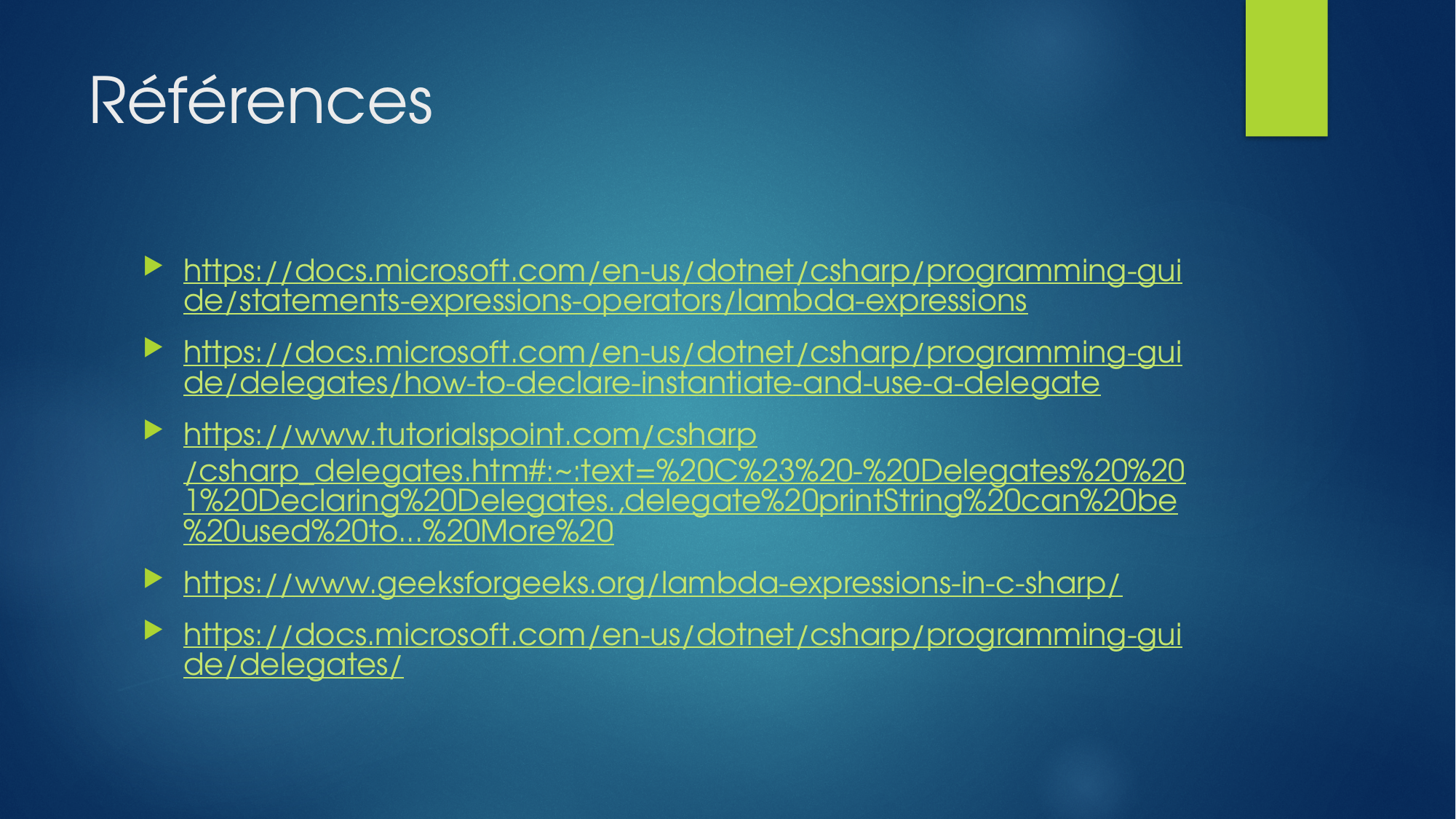

# Références
https://docs.microsoft.com/en-us/dotnet/csharp/programming-guide/statements-expressions-operators/lambda-expressions
https://docs.microsoft.com/en-us/dotnet/csharp/programming-guide/delegates/how-to-declare-instantiate-and-use-a-delegate
https://www.tutorialspoint.com/csharp/csharp_delegates.htm#:~:text=%20C%23%20-%20Delegates%20%201%20Declaring%20Delegates.,delegate%20printString%20can%20be%20used%20to...%20More%20
https://www.geeksforgeeks.org/lambda-expressions-in-c-sharp/
https://docs.microsoft.com/en-us/dotnet/csharp/programming-guide/delegates/